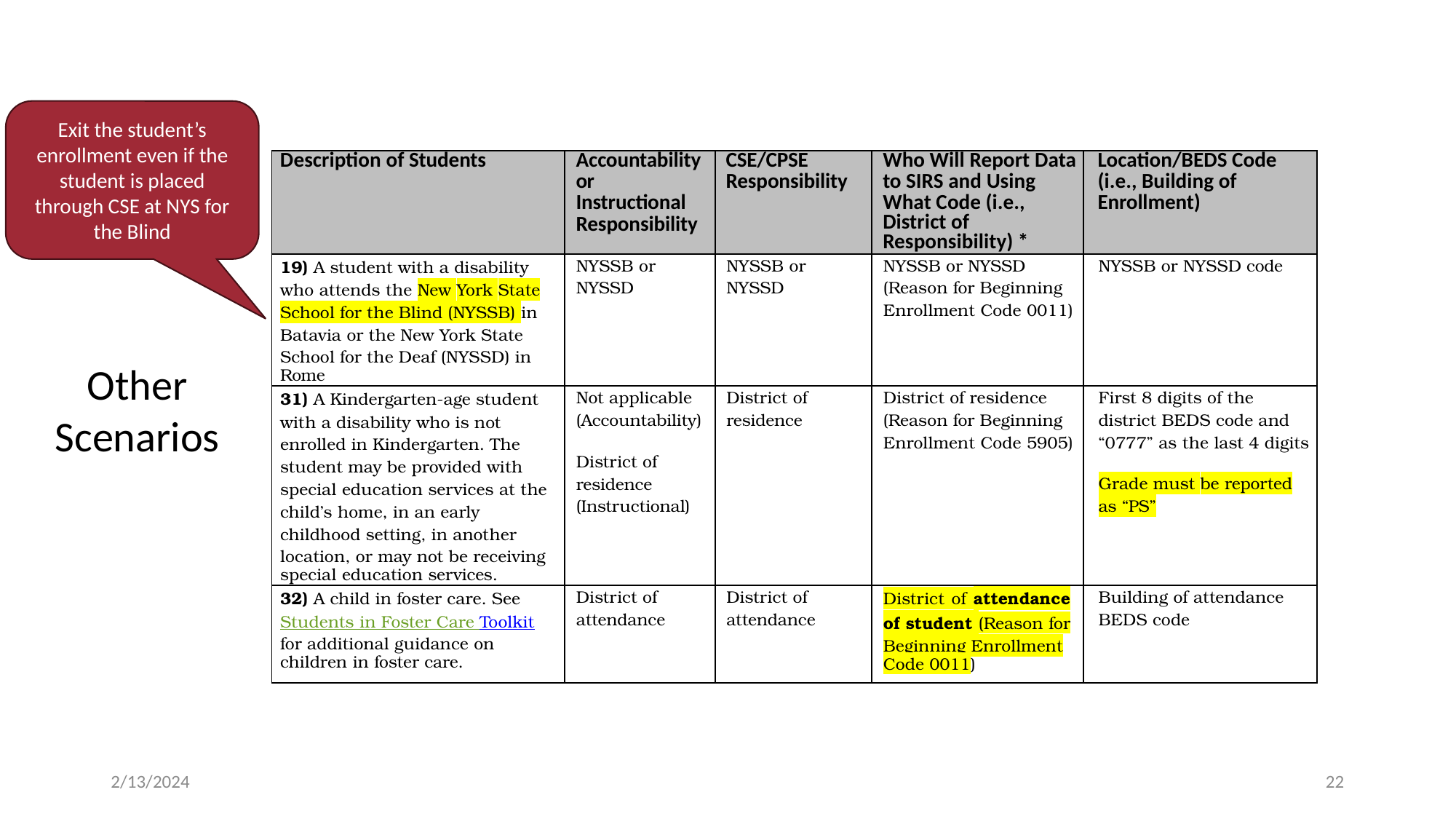

Exit the student’s enrollment even if the student is placed through CSE at NYS for the Blind
| Description of Students | Accountability or Instructional Responsibility | CSE/CPSE Responsibility | Who Will Report Data to SIRS and Using What Code (i.e., District of Responsibility) \* | Location/BEDS Code (i.e., Building of Enrollment) |
| --- | --- | --- | --- | --- |
| 19) A student with a disability who attends the New York State School for the Blind (NYSSB) in Batavia or the New York State School for the Deaf (NYSSD) in Rome | NYSSB or NYSSD | NYSSB or NYSSD | NYSSB or NYSSD (Reason for Beginning Enrollment Code 0011) | NYSSB or NYSSD code |
| 31) A Kindergarten-age student with a disability who is not enrolled in Kindergarten. The student may be provided with special education services at the child’s home, in an early childhood setting, in another location, or may not be receiving special education services. | Not applicable (Accountability)   District of residence (Instructional) | District of residence | District of residence (Reason for Beginning Enrollment Code 5905) | First 8 digits of the district BEDS code and “0777” as the last 4 digits   Grade must be reported as “PS” |
| 32) A child in foster care. See Students in Foster Care Toolkit for additional guidance on children in foster care. | District of attendance | District of attendance | District of attendance of student (Reason for Beginning Enrollment Code 0011) | Building of attendance BEDS code |
Other Scenarios
2/13/2024
22